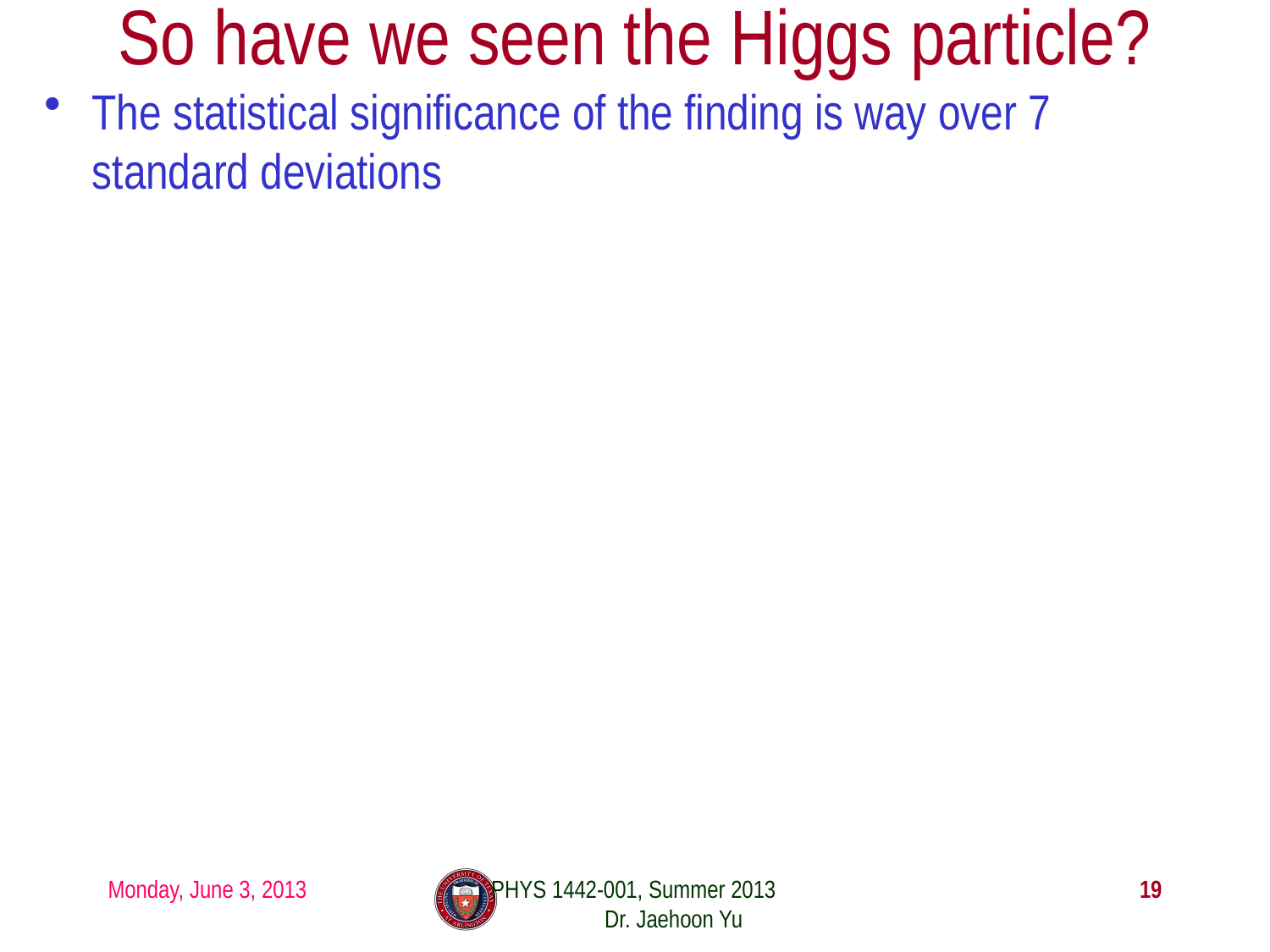

# So have we seen the Higgs particle?
The statistical significance of the finding is way over 7 standard deviations
PHYS 1442-001, Summer 2013               Dr. Jaehoon Yu
Monday, June 3, 2013
19